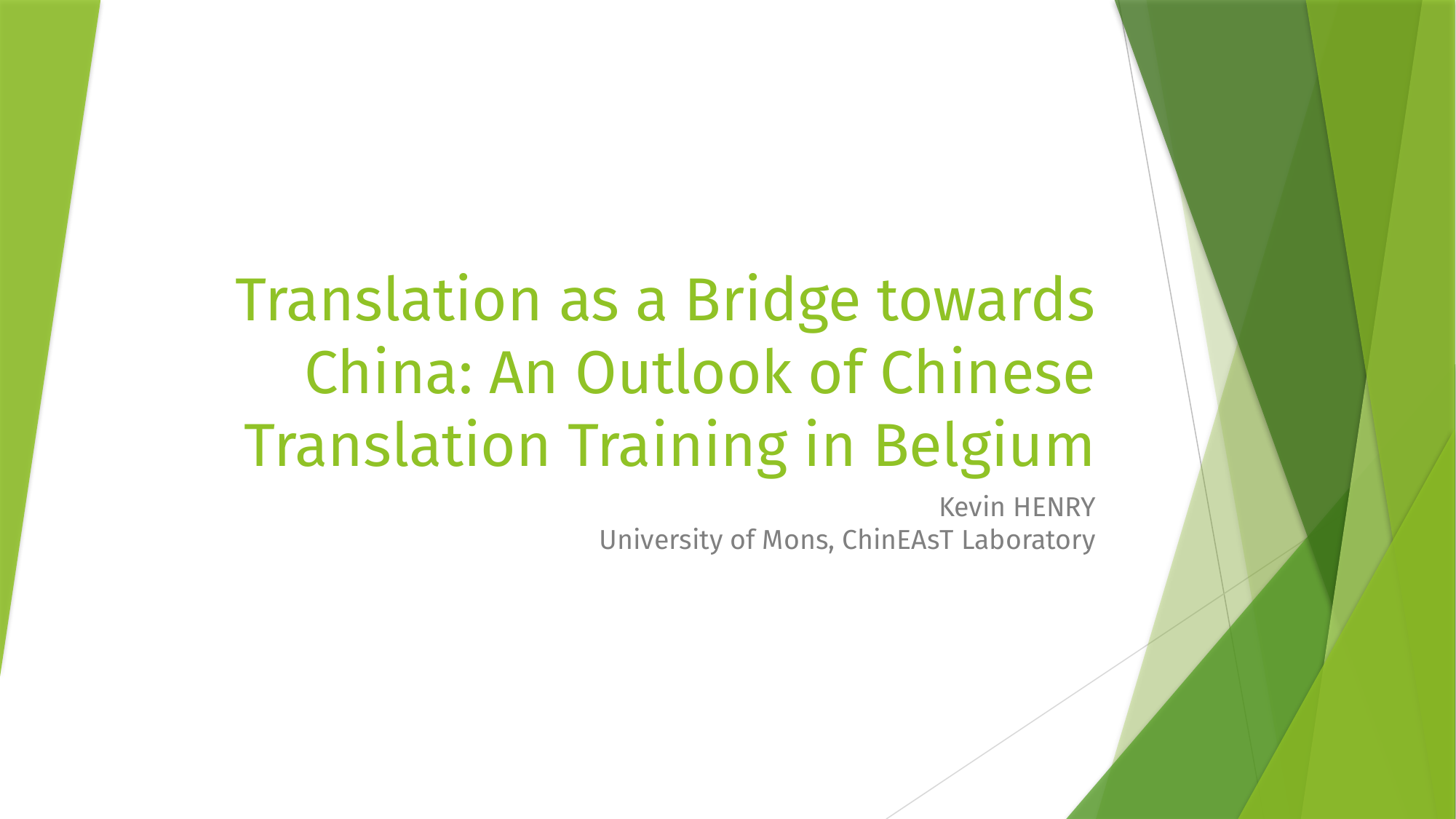

# Translation as a Bridge towards China: An Outlook of Chinese Translation Training in Belgium
Kevin HENRY
University of Mons, ChinEAsT Laboratory